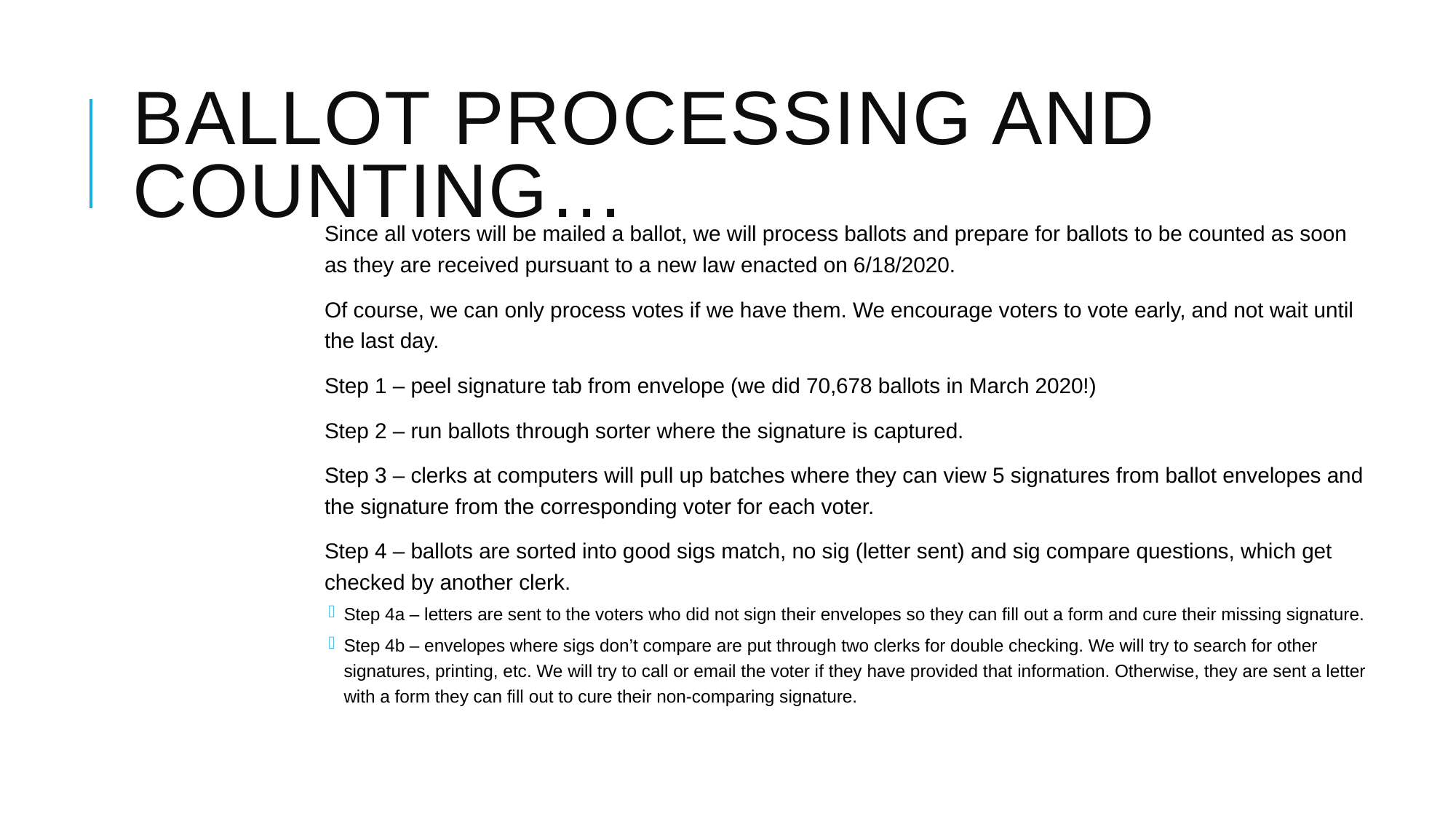

# Ballot processing and counting…
Since all voters will be mailed a ballot, we will process ballots and prepare for ballots to be counted as soon as they are received pursuant to a new law enacted on 6/18/2020.
Of course, we can only process votes if we have them. We encourage voters to vote early, and not wait until the last day.
Step 1 – peel signature tab from envelope (we did 70,678 ballots in March 2020!)
Step 2 – run ballots through sorter where the signature is captured.
Step 3 – clerks at computers will pull up batches where they can view 5 signatures from ballot envelopes and the signature from the corresponding voter for each voter.
Step 4 – ballots are sorted into good sigs match, no sig (letter sent) and sig compare questions, which get checked by another clerk.
Step 4a – letters are sent to the voters who did not sign their envelopes so they can fill out a form and cure their missing signature.
Step 4b – envelopes where sigs don’t compare are put through two clerks for double checking. We will try to search for other signatures, printing, etc. We will try to call or email the voter if they have provided that information. Otherwise, they are sent a letter with a form they can fill out to cure their non-comparing signature.